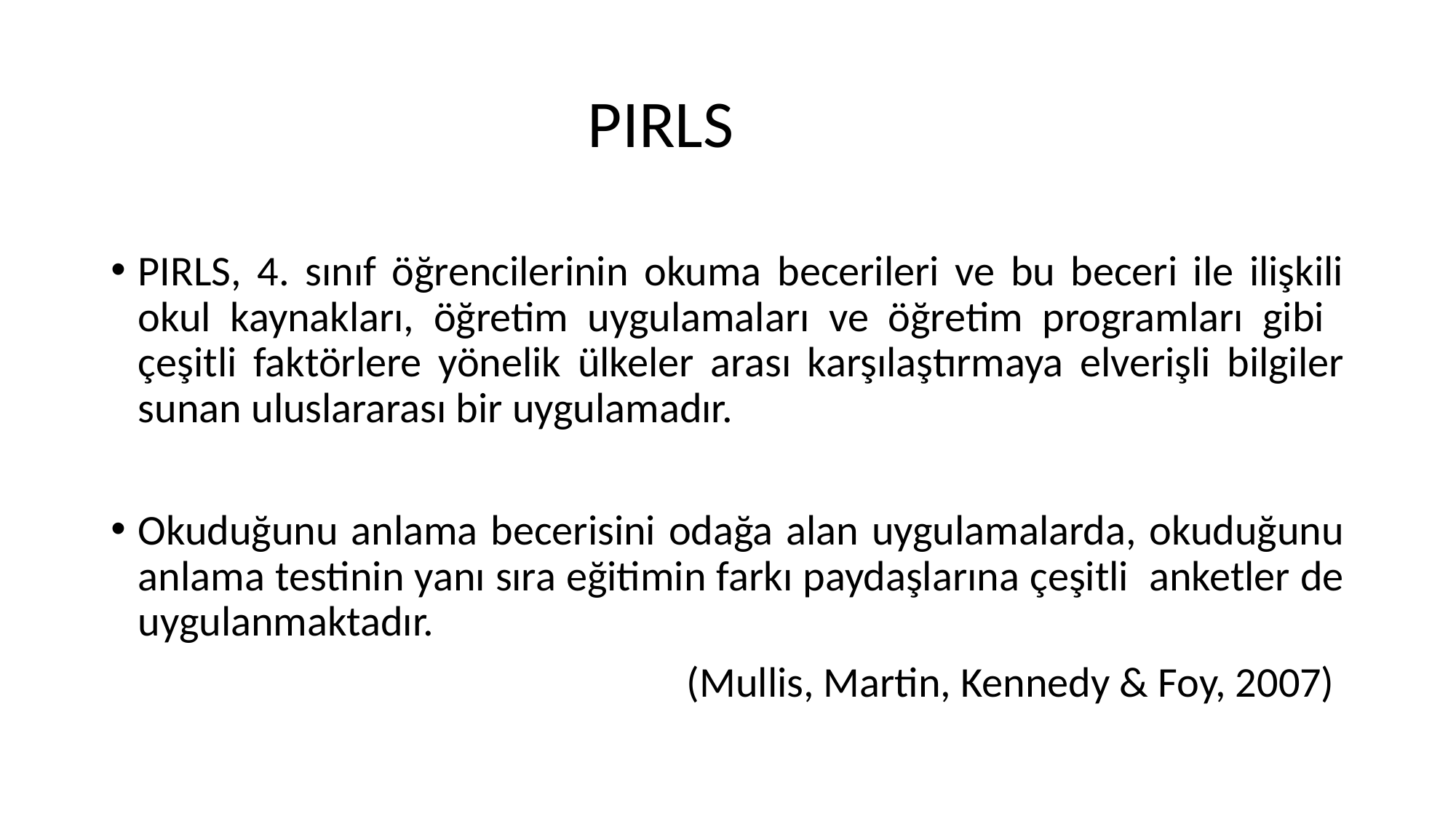

# PIRLS
PIRLS, 4. sınıf öğrencilerinin okuma becerileri ve bu beceri ile ilişkili okul kaynakları, öğretim uygulamaları ve öğretim programları gibi  çeşitli faktörlere yönelik ülkeler arası karşılaştırmaya elverişli bilgiler sunan uluslararası bir uygulamadır.

Okuduğunu anlama becerisini odağa alan uygulamalarda, okuduğunu anlama testinin yanı sıra eğitimin farkı paydaşlarına çeşitli  anketler de uygulanmaktadır.
(Mullis, Martin, Kennedy & Foy, 2007)